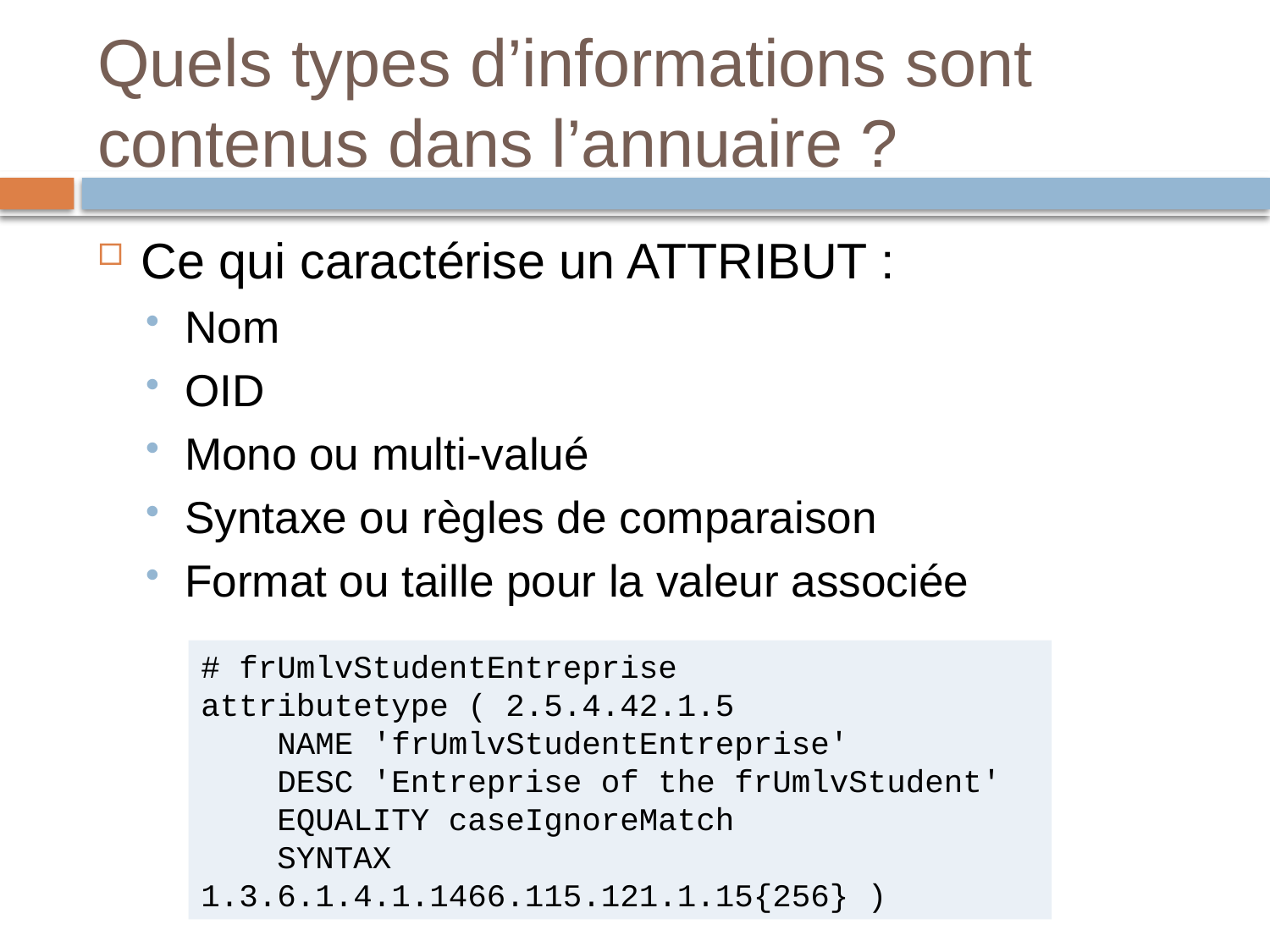

# Quels types d’informations sont contenus dans l’annuaire ?
Ce qui caractérise un ATTRIBUT :
Nom
OID
Mono ou multi-valué
Syntaxe ou règles de comparaison
Format ou taille pour la valeur associée

# frUmlvStudentEntreprise
attributetype ( 2.5.4.42.1.5
    NAME 'frUmlvStudentEntreprise'
    DESC 'Entreprise of the frUmlvStudent'
    EQUALITY caseIgnoreMatch
    SYNTAX 1.3.6.1.4.1.1466.115.121.1.15{256} )